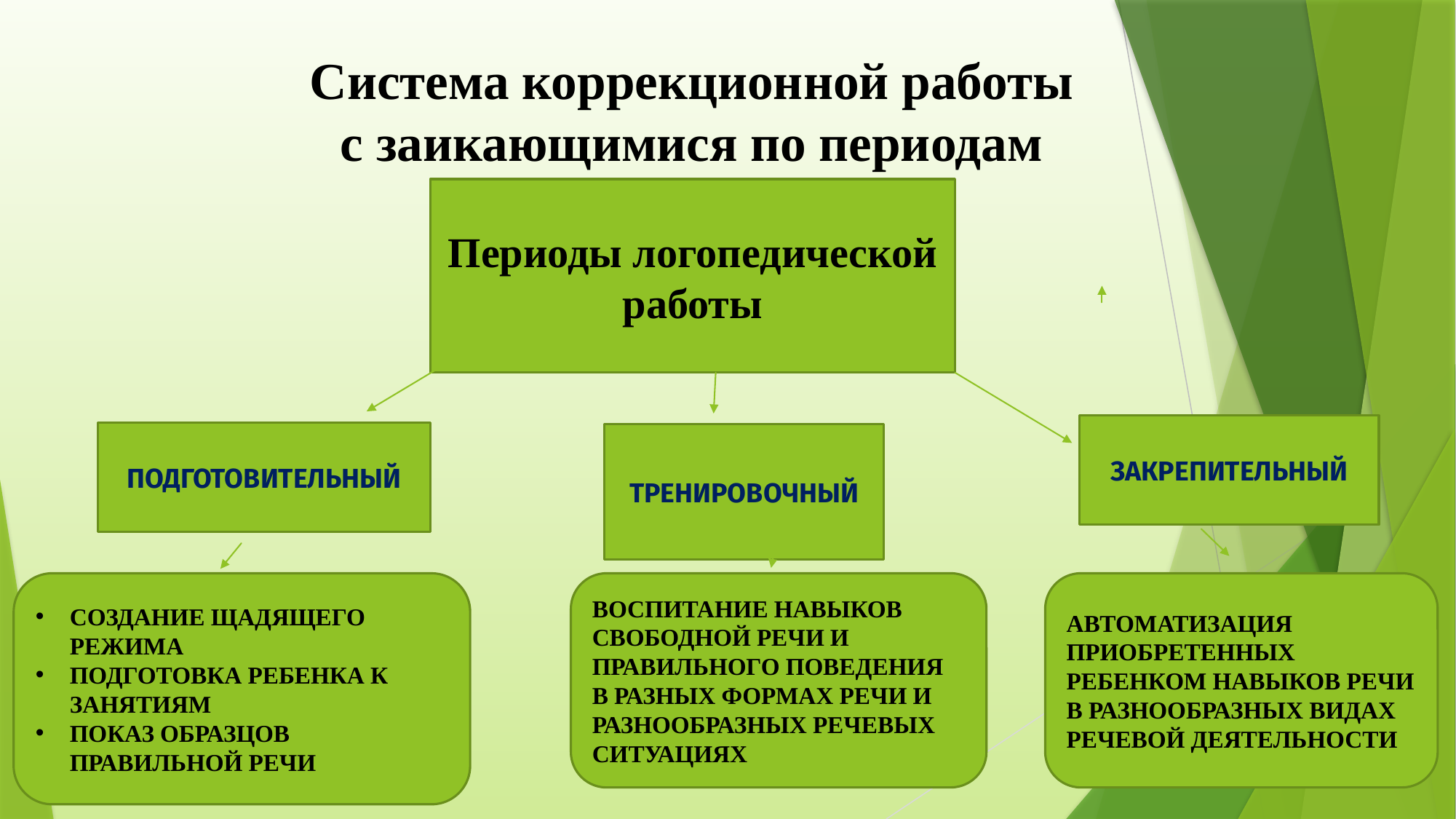

# Система коррекционной работы с заикающимися по периодам

Периоды логопедической работы
ЗАКРЕПИТЕЛЬНЫЙ
ПОДГОТОВИТЕЛЬНЫЙ
ТРЕНИРОВОЧНЫЙ
СОЗДАНИЕ ЩАДЯЩЕГО РЕЖИМА
ПОДГОТОВКА РЕБЕНКА К ЗАНЯТИЯМ
ПОКАЗ ОБРАЗЦОВ ПРАВИЛЬНОЙ РЕЧИ
ВОСПИТАНИЕ НАВЫКОВ СВОБОДНОЙ РЕЧИ И ПРАВИЛЬНОГО ПОВЕДЕНИЯ В РАЗНЫХ ФОРМАХ РЕЧИ И РАЗНООБРАЗНЫХ РЕЧЕВЫХ СИТУАЦИЯХ
АВТОМАТИЗАЦИЯ ПРИОБРЕТЕННЫХ РЕБЕНКОМ НАВЫКОВ РЕЧИ В РАЗНООБРАЗНЫХ ВИДАХ РЕЧЕВОЙ ДЕЯТЕЛЬНОСТИ